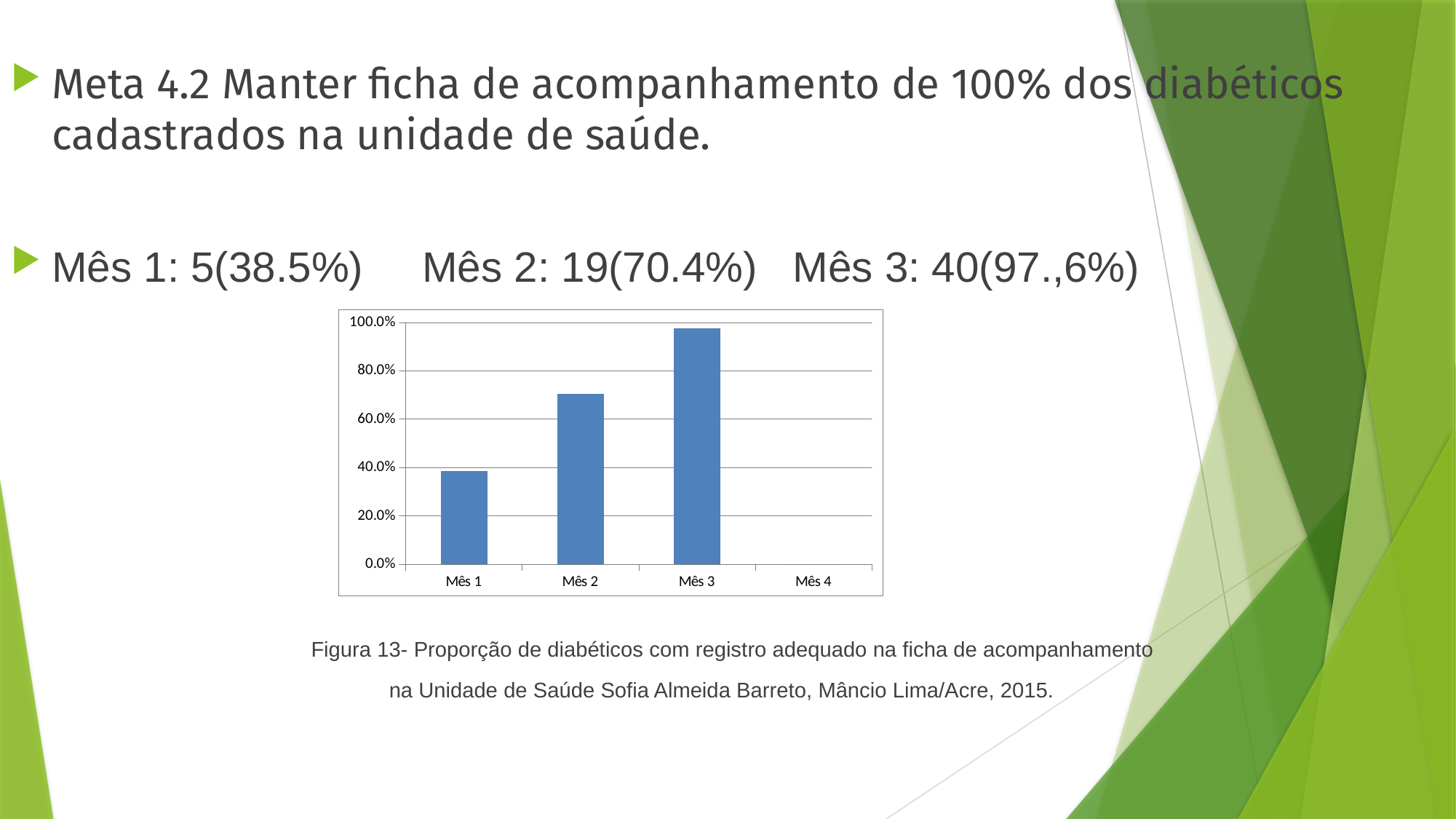

#
Meta 4.2 Manter ficha de acompanhamento de 100% dos diabéticos cadastrados na unidade de saúde.

Mês 1: 5(38.5%)     Mês 2: 19(70.4%)   Mês 3: 40(97.,6%)

                                                  Figura 13- Proporção de diabéticos com registro adequado na ficha de acompanhamento
                                                               na Unidade de Saúde Sofia Almeida Barreto, Mâncio Lima/Acre, 2015.

### Chart

| Category | Proporção de diabéticos com registro adequado na ficha de acompanhamento |
|---|---|
| Mês 1 | 0.38461538461538464 |
| Mês 2 | 0.7037037037037037 |
| Mês 3 | 0.975609756097561 |
| Mês 4 | 0.0 |